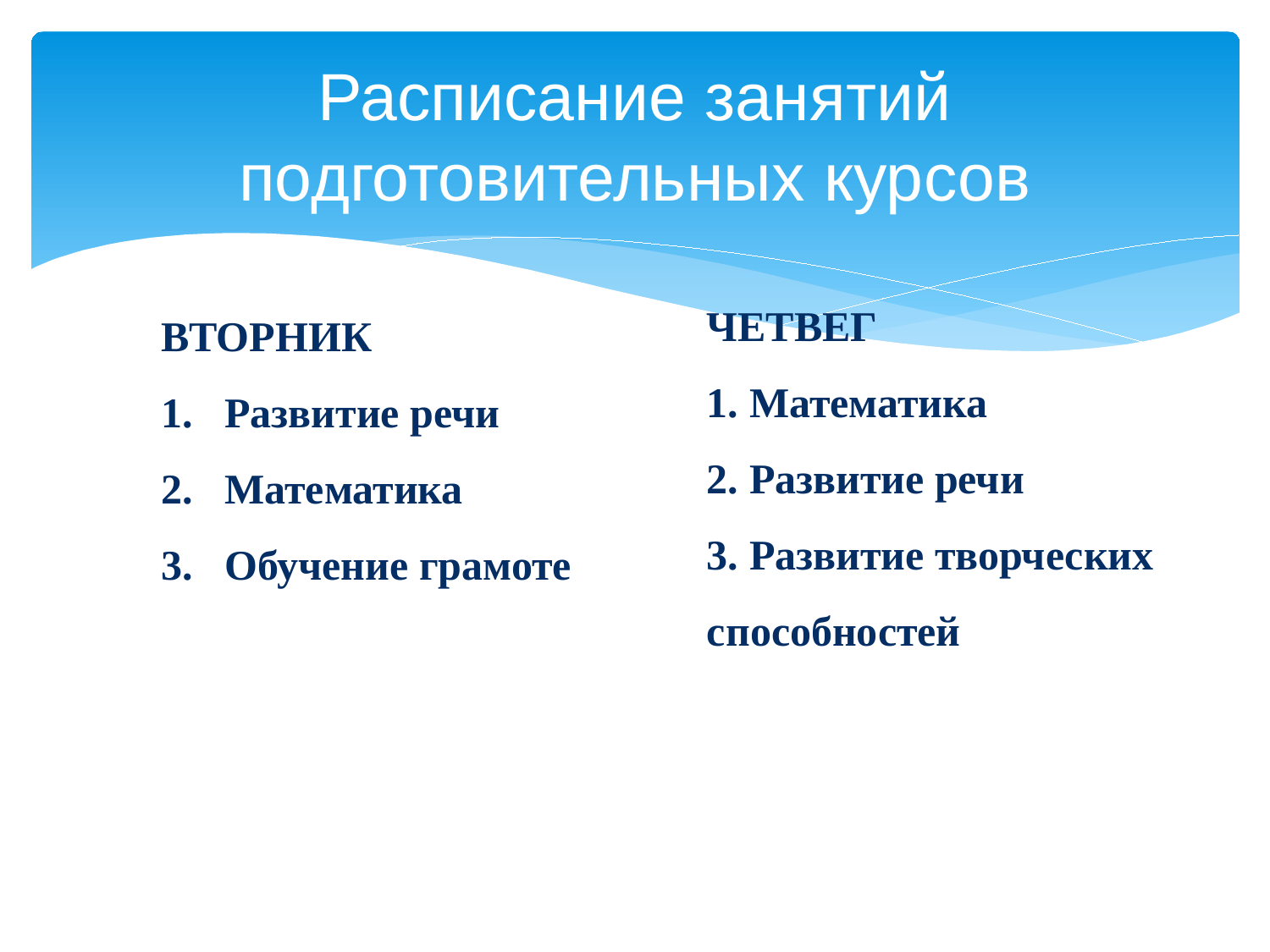

# Расписание занятий подготовительных курсов

ЧЕТВЕГ
1. Математика
2. Развитие речи
3. Развитие творческих
способностей
ВТОРНИК
Развитие речи
Математика
Обучение грамоте